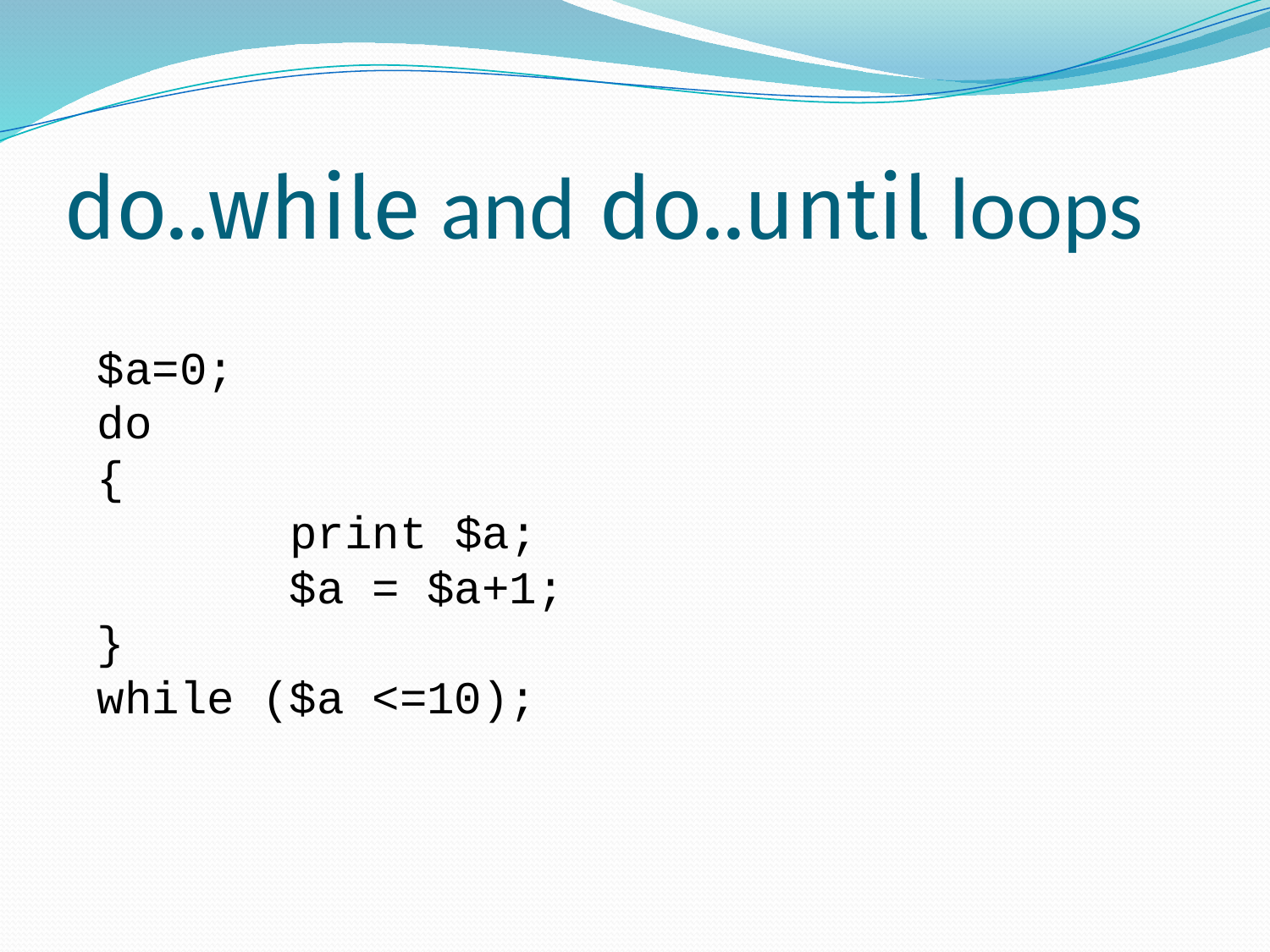

# do..while and do..until loops
$a=0;
do
{
       print $a;
       $a = $a+1;
}
while ($a <=10);